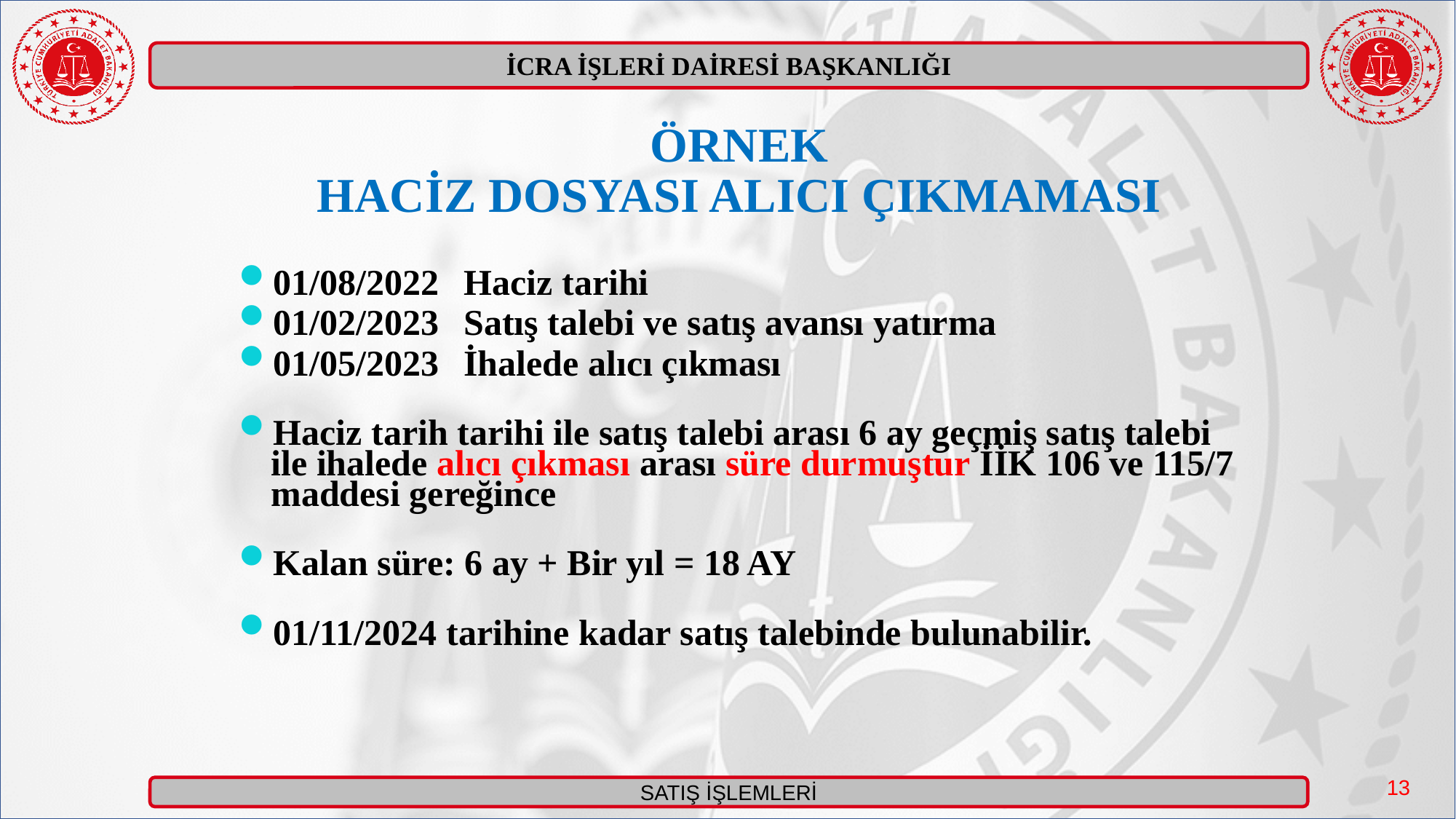

ÖRNEK
HACİZ DOSYASI ALICI ÇIKMAMASI

01/08/2022 	Haciz tarihi
01/02/2023	Satış talebi ve satış avansı yatırma
01/05/2023	İhalede alıcı çıkması

Haciz tarih tarihi ile satış talebi arası 6 ay geçmiş satış talebi ile ihalede alıcı çıkması arası süre durmuştur İİK 106 ve 115/7 maddesi gereğince

Kalan süre: 6 ay + Bir yıl = 18 AY

01/11/2024 tarihine kadar satış talebinde bulunabilir.

13